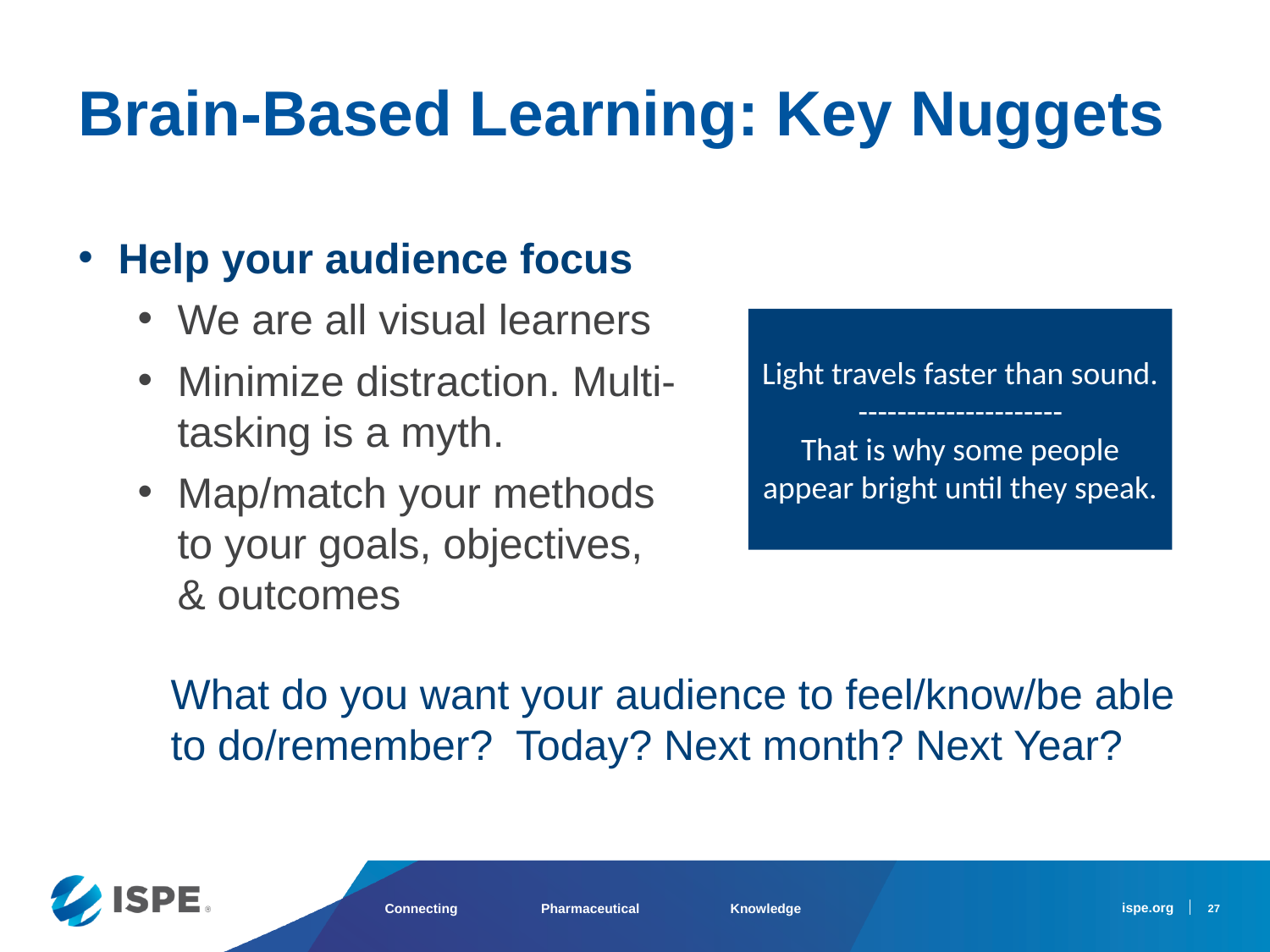

Brain-Based Learning: Key Nuggets

Help your audience focus
We are all visual learners
Minimize distraction. Multi-tasking is a myth.
Map/match your methods to your goals, objectives, & outcomes

Light travels faster than sound.
---------------------
That is why some people appear bright until they speak.

What do you want your audience to feel/know/be able to do/remember?  Today? Next month? Next Year?
27